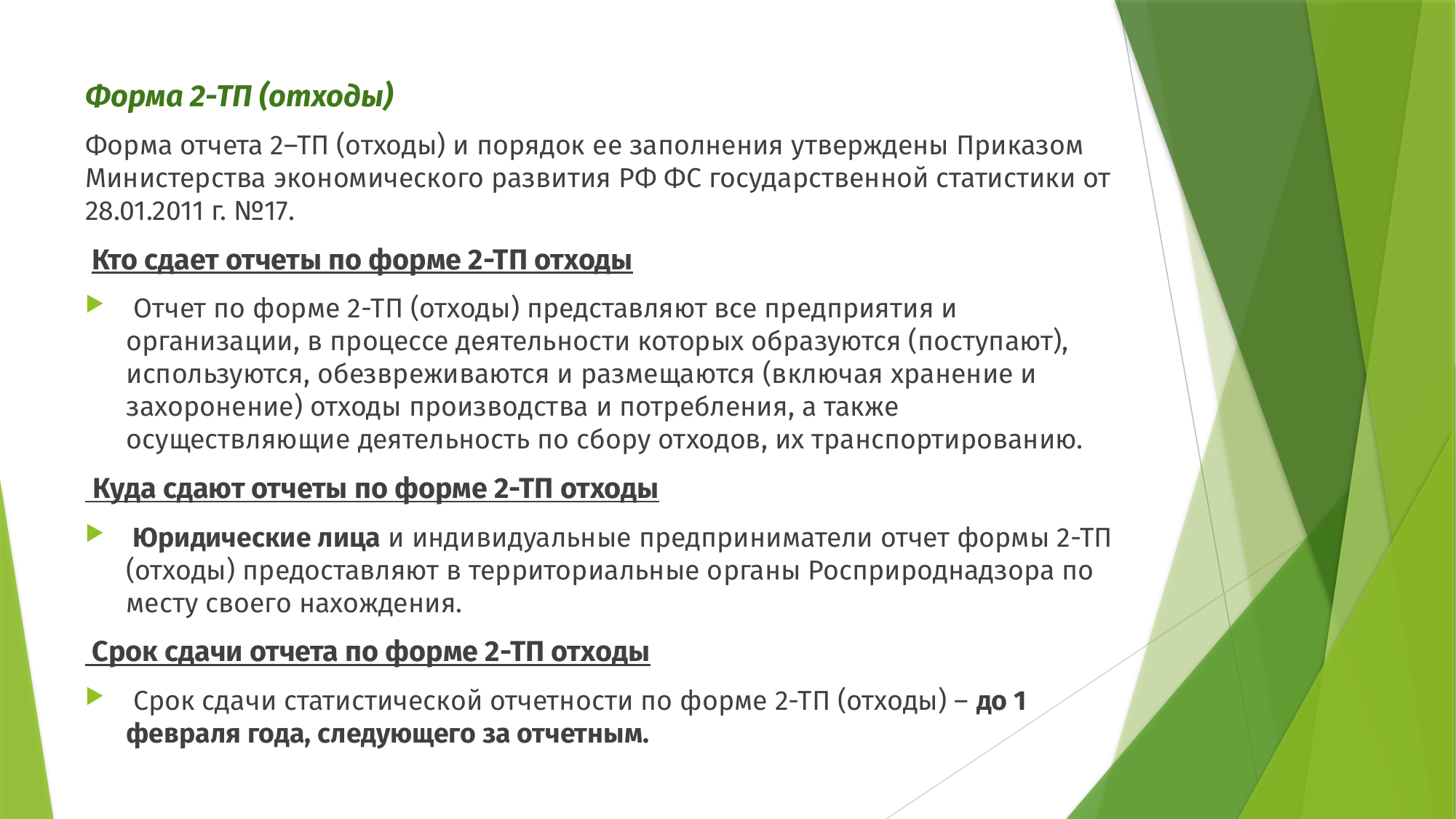

Форма 2-ТП (отходы)
Форма отчета 2–ТП (отходы) и порядок ее заполнения утверждены Приказом Министерства экономического развития РФ ФС государственной статистики от 28.01.2011 г. №17.
 Кто сдает отчеты по форме 2-ТП отходы
 Отчет по форме 2-ТП (отходы) представляют все предприятия и организации, в процессе деятельности которых образуются (поступают), используются, обезвреживаются и размещаются (включая хранение и захоронение) отходы производства и потребления, а также осуществляющие деятельность по сбору отходов, их транспортированию.
 Куда сдают отчеты по форме 2-ТП отходы
 Юридические лица и индивидуальные предприниматели отчет формы 2-ТП (отходы) предоставляют в территориальные органы Росприроднадзора по месту своего нахождения.
 Срок сдачи отчета по форме 2-ТП отходы
 Срок сдачи статистической отчетности по форме 2-ТП (отходы) – до 1 февраля года, следующего за отчетным.